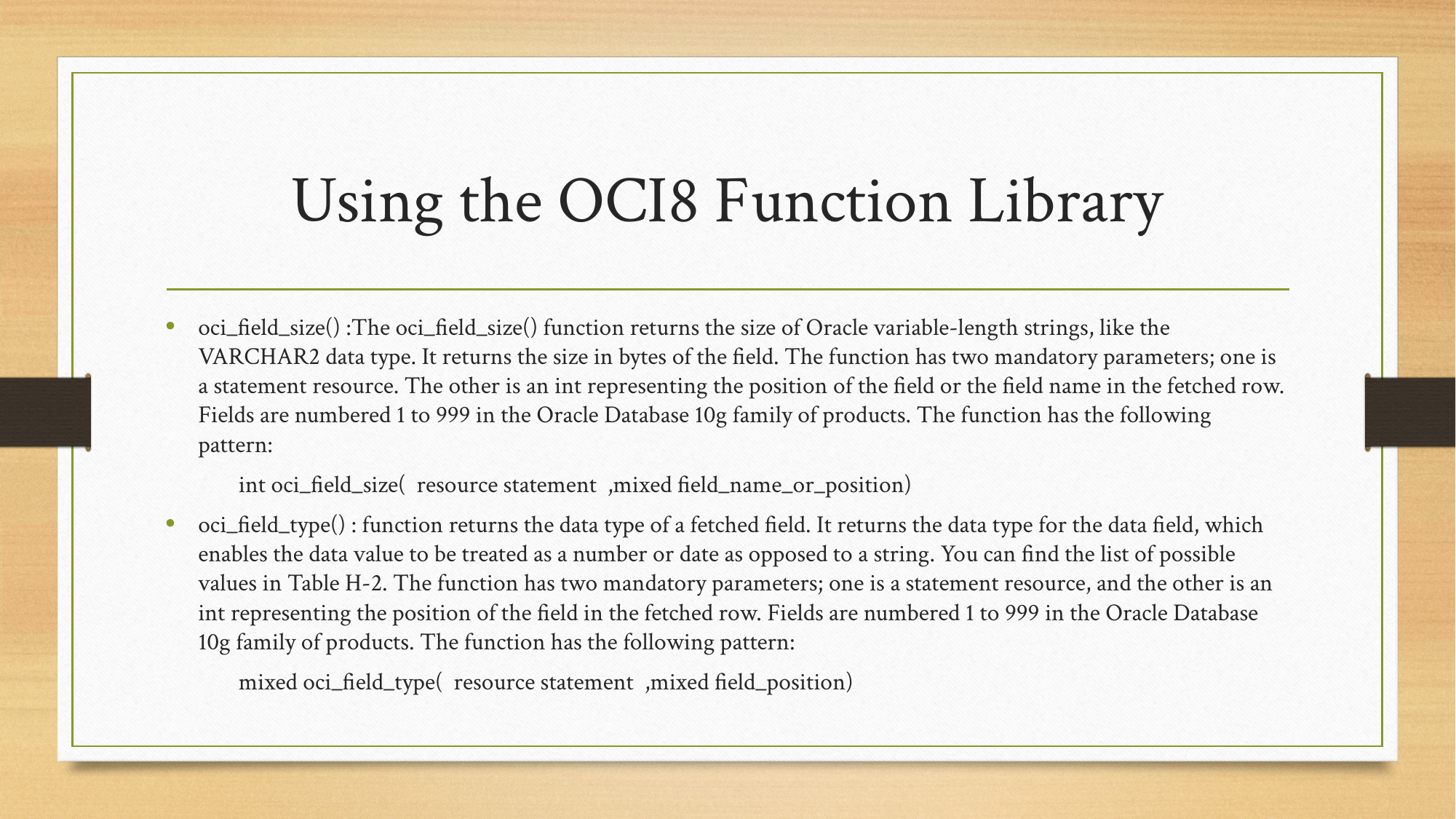

# Using the OCI8 Function Library
oci_field_size() :The oci_field_size() function returns the size of Oracle variable-length strings, like the VARCHAR2 data type. It returns the size in bytes of the field. The function has two mandatory parameters; one is a statement resource. The other is an int representing the position of the field or the field name in the fetched row. Fields are numbered 1 to 999 in the Oracle Database 10g family of products. The function has the following pattern:
	int oci_field_size(  resource statement  ,mixed field_name_or_position)
oci_field_type() : function returns the data type of a fetched field. It returns the data type for the data field, which enables the data value to be treated as a number or date as opposed to a string. You can find the list of possible values in Table H-2. The function has two mandatory parameters; one is a statement resource, and the other is an int representing the position of the field in the fetched row. Fields are numbered 1 to 999 in the Oracle Database 10g family of products. The function has the following pattern:
	mixed oci_field_type(  resource statement  ,mixed field_position)